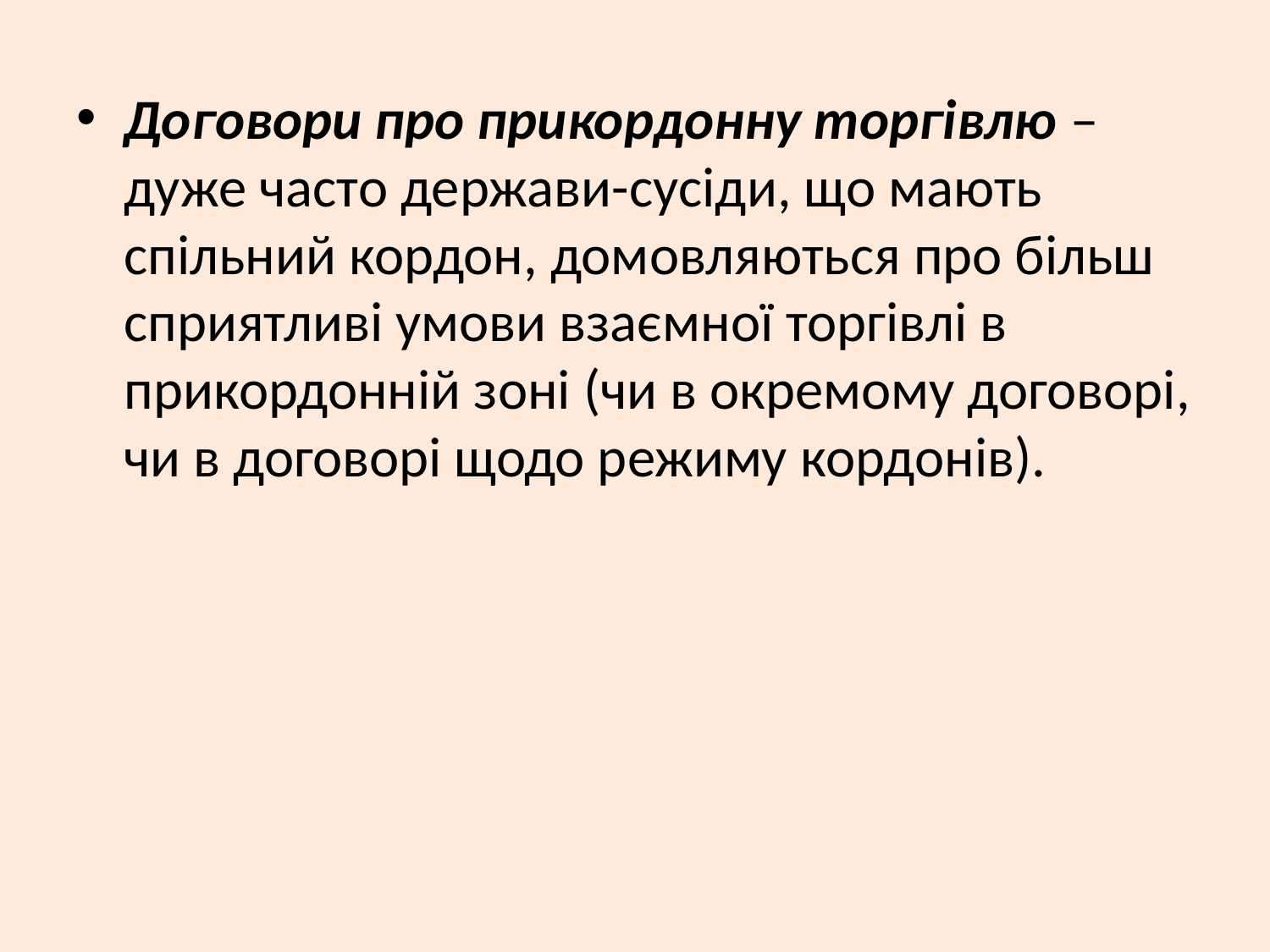

#
Договори про прикордонну торгівлю – дуже часто держави-сусіди, що мають спільний кордон, домовляються про більш сприятливі умови взаємної торгівлі в прикордонній зоні (чи в окремому договорі, чи в договорі щодо режиму кордонів).